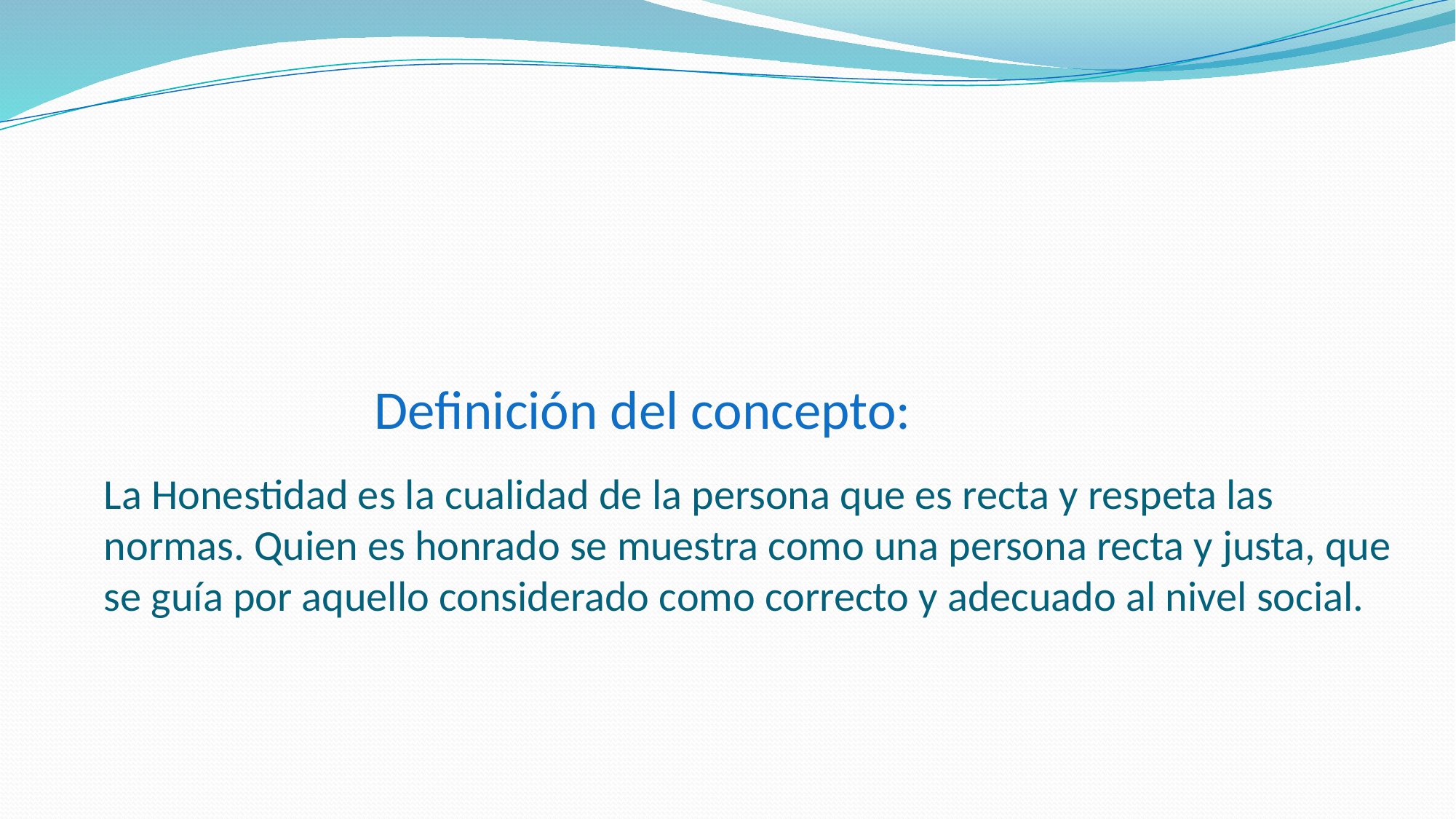

# La Honestidad es la cualidad de la persona que es recta y respeta las normas. Quien es honrado se muestra como una persona recta y justa, que se guía por aquello considerado como correcto y adecuado al nivel social.
Definición del concepto: